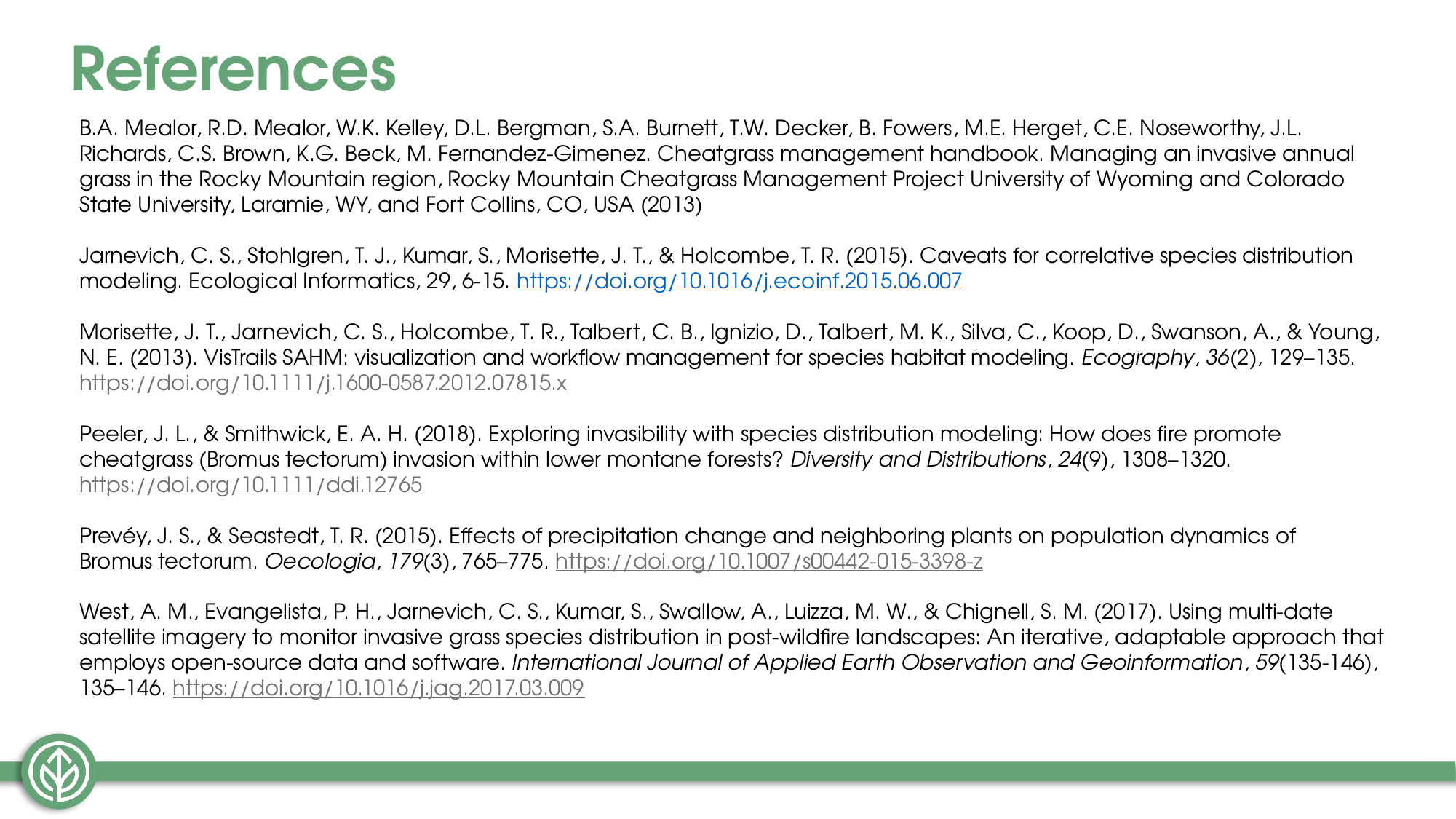

References
B.A. Mealor, R.D. Mealor, W.K. Kelley, D.L. Bergman, S.A. Burnett, T.W. Decker, B. Fowers, M.E. Herget, C.E. Noseworthy, J.L. Richards, C.S. Brown, K.G. Beck, M. Fernandez-Gimenez. Cheatgrass management handbook. Managing an invasive annual grass in the Rocky Mountain region, Rocky Mountain Cheatgrass Management Project University of Wyoming and Colorado State University, Laramie, WY, and Fort Collins, CO, USA (2013)

Jarnevich, C. S., Stohlgren, T. J., Kumar, S., Morisette, J. T., & Holcombe, T. R. (2015). Caveats for correlative species distribution modeling. Ecological Informatics, 29, 6-15. https://doi.org/10.1016/j.ecoinf.2015.06.007

Morisette, J. T., Jarnevich, C. S., Holcombe, T. R., Talbert, C. B., Ignizio, D., Talbert, M. K., Silva, C., Koop, D., Swanson, A., & Young, N. E. (2013). VisTrails SAHM: visualization and workflow management for species habitat modeling. Ecography, 36(2), 129–135. https://doi.org/10.1111/j.1600-0587.2012.07815.x

Peeler, J. L., & Smithwick, E. A. H. (2018). Exploring invasibility with species distribution modeling: How does fire promote cheatgrass (Bromus tectorum) invasion within lower montane forests? Diversity and Distributions, 24(9), 1308–1320. https://doi.org/10.1111/ddi.12765

Prevéy, J. S., & Seastedt, T. R. (2015). Effects of precipitation change and neighboring plants on population dynamics of Bromus tectorum. Oecologia, 179(3), 765–775. https://doi.org/10.1007/s00442-015-3398-z

West, A. M., Evangelista, P. H., Jarnevich, C. S., Kumar, S., Swallow, A., Luizza, M. W., & Chignell, S. M. (2017). Using multi-date satellite imagery to monitor invasive grass species distribution in post-wildfire landscapes: An iterative, adaptable approach that employs open-source data and software. International Journal of Applied Earth Observation and Geoinformation, 59(135-146), 135–146. https://doi.org/10.1016/j.jag.2017.03.009